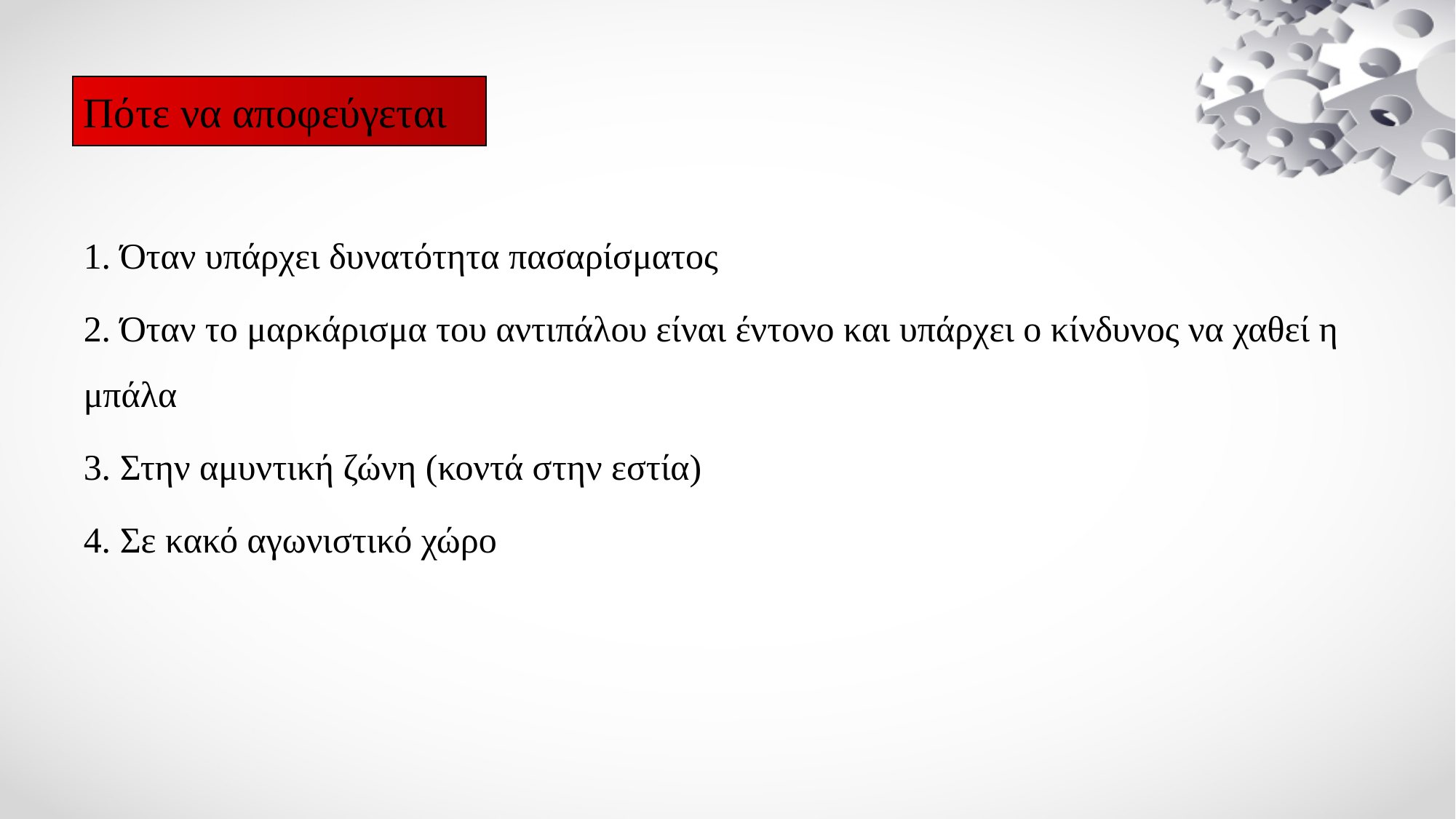

# Πότε να αποφεύγεται
1. Όταν υπάρχει δυνατότητα πασαρίσματος
2. Όταν το μαρκάρισμα του αντιπάλου είναι έντονο και υπάρχει ο κίνδυνος να χαθεί η μπάλα
3. Στην αμυντική ζώνη (κοντά στην εστία)
4. Σε κακό αγωνιστικό χώρο